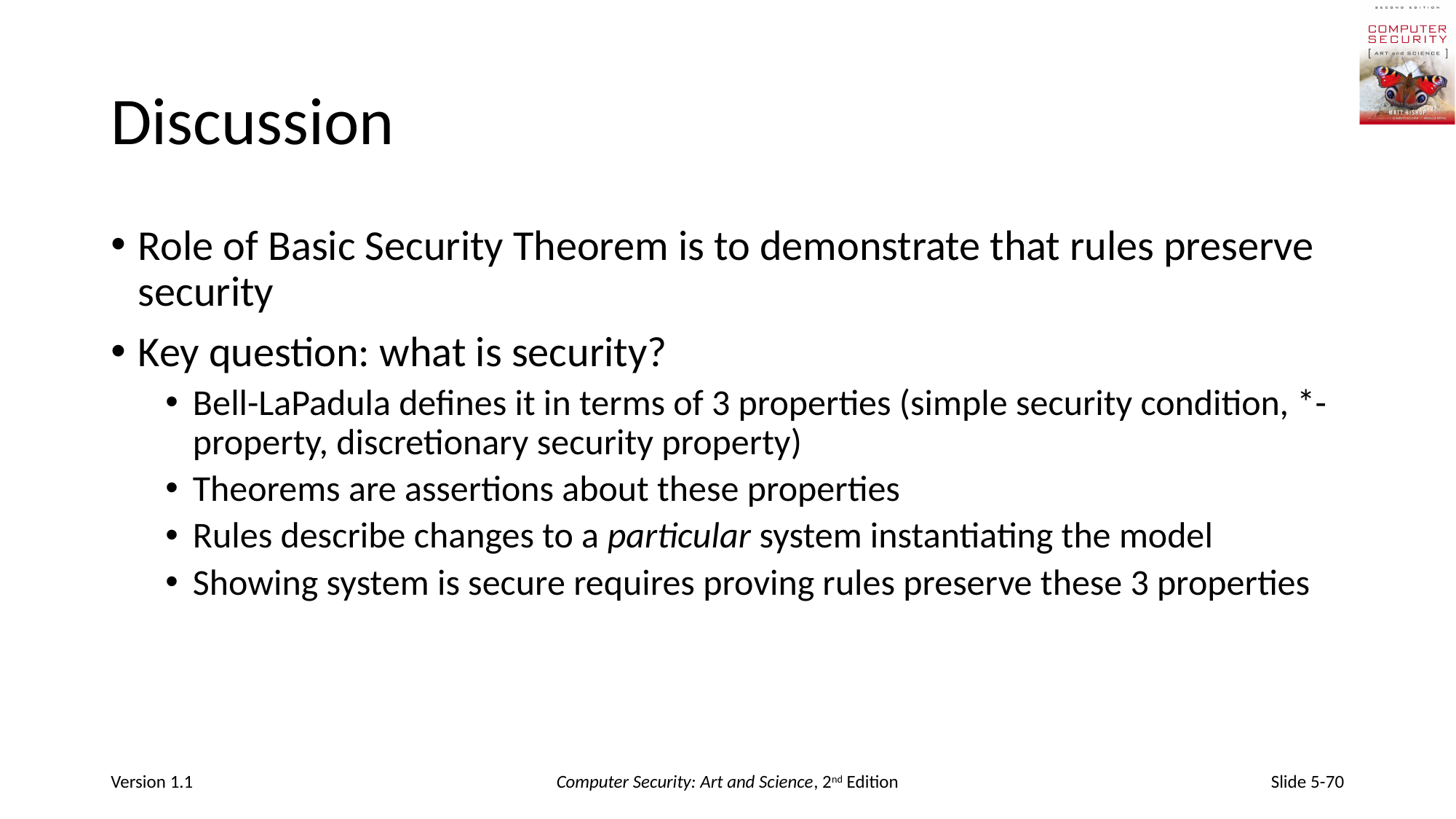

# Discussion
Role of Basic Security Theorem is to demonstrate that rules preserve security
Key question: what is security?
Bell-LaPadula defines it in terms of 3 properties (simple security condition, *-property, discretionary security property)
Theorems are assertions about these properties
Rules describe changes to a particular system instantiating the model
Showing system is secure requires proving rules preserve these 3 properties
Version 1.1
Computer Security: Art and Science, 2nd Edition
Slide 5-70